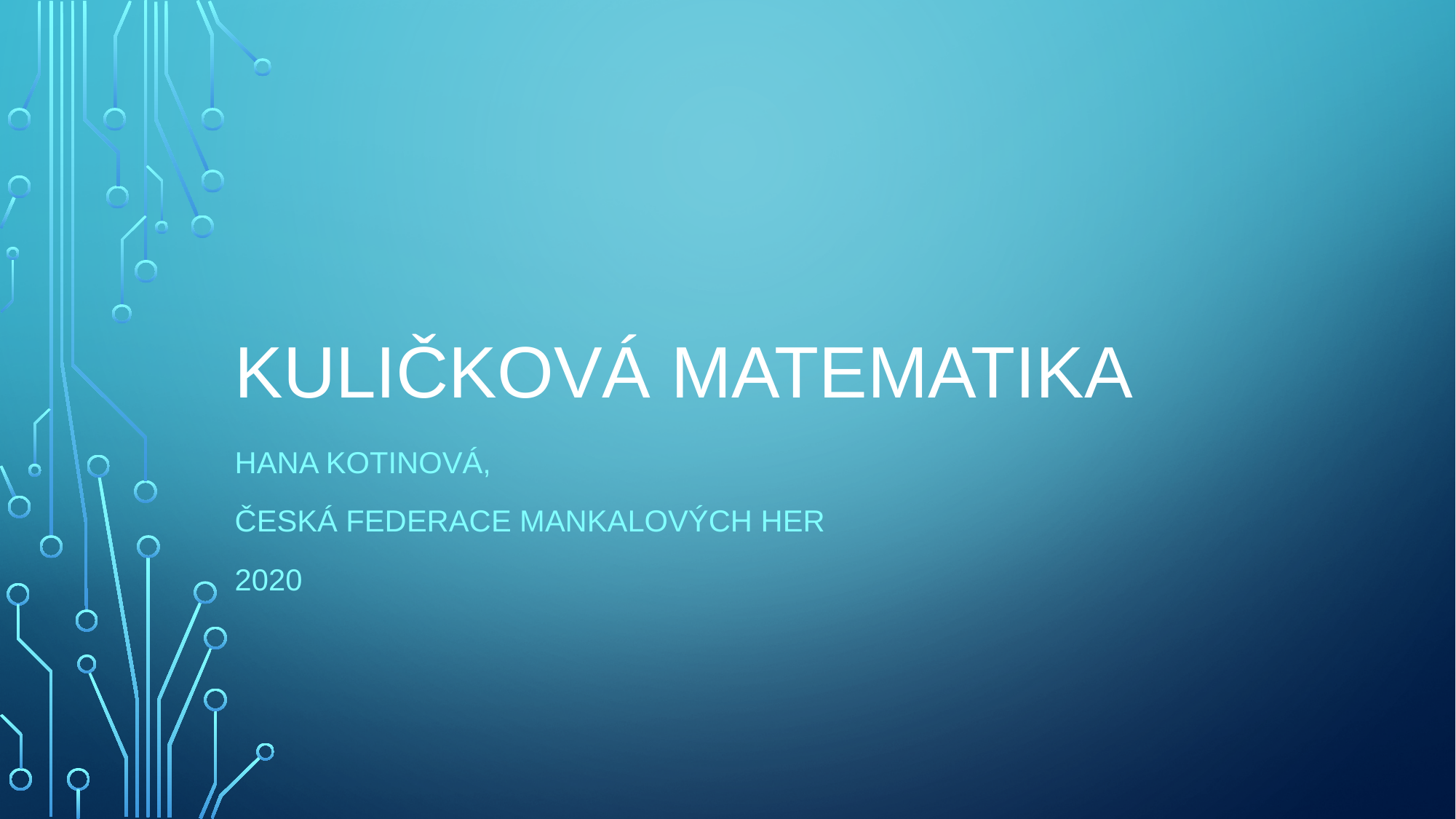

# Kuličková matematika
Hana Kotinová,
Česká federace mankalových her
2020